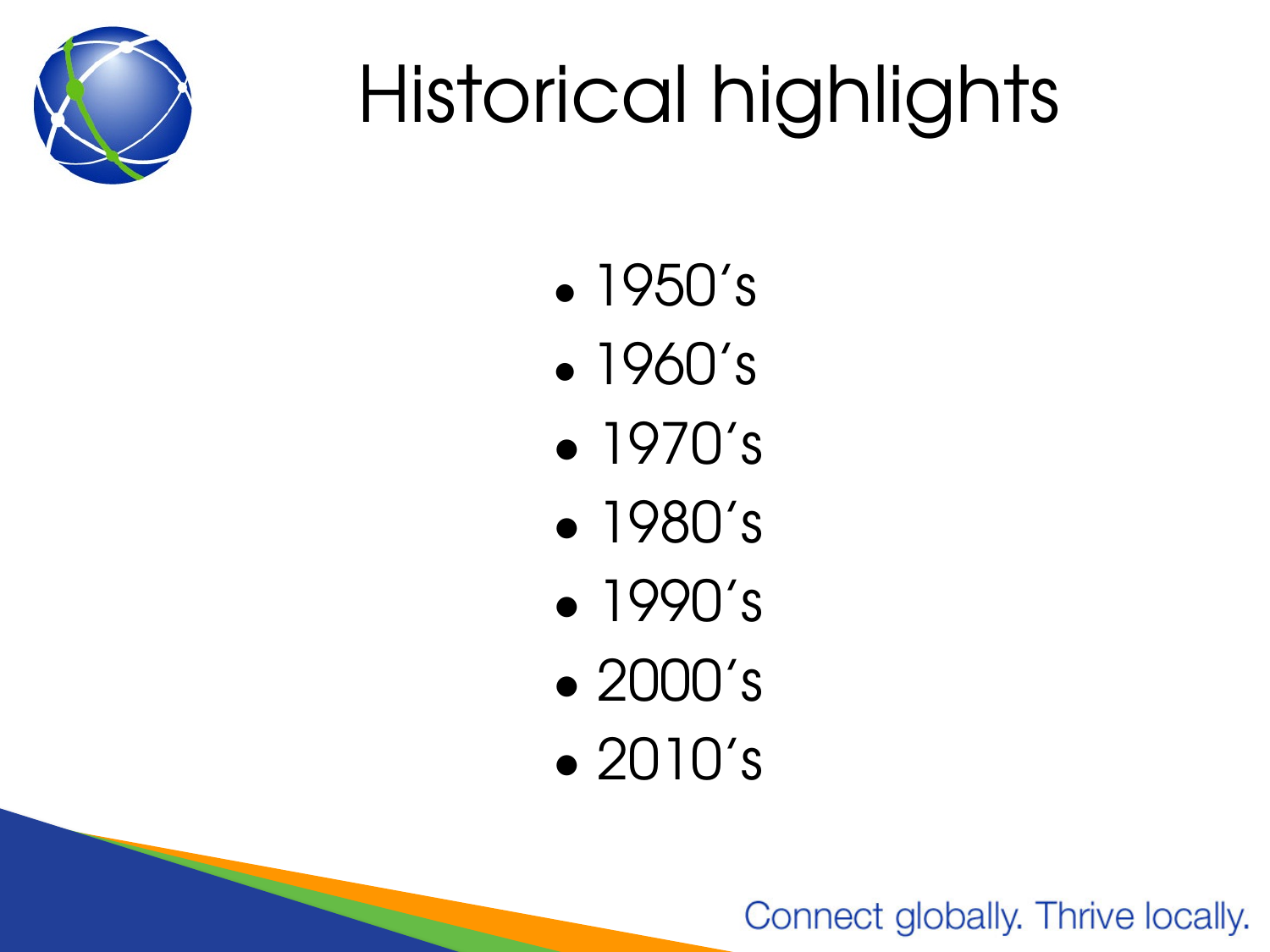

# Historical highlights
• 1950’s
• 1960’s
• 1970’s
• 1980’s
• 1990’s
• 2000’s
• 2010’s